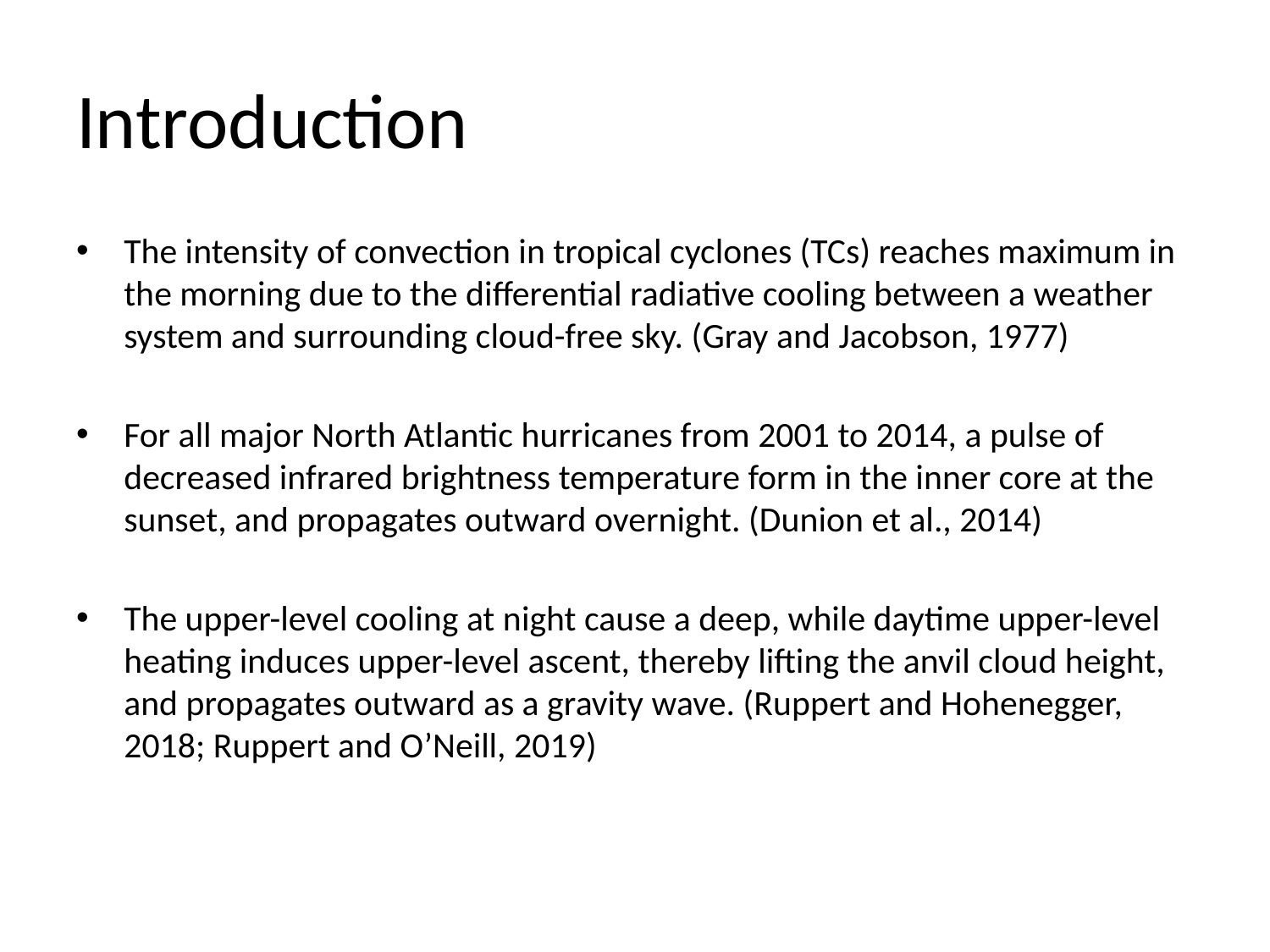

# Introduction
The intensity of convection in tropical cyclones (TCs) reaches maximum in the morning due to the differential radiative cooling between a weather system and surrounding cloud-free sky. (Gray and Jacobson, 1977)

For all major North Atlantic hurricanes from 2001 to 2014, a pulse of decreased infrared brightness temperature form in the inner core at the sunset, and propagates outward overnight. (Dunion et al., 2014)

The upper-level cooling at night cause a deep, while daytime upper-level heating induces upper-level ascent, thereby lifting the anvil cloud height, and propagates outward as a gravity wave. (Ruppert and Hohenegger, 2018; Ruppert and O’Neill, 2019)